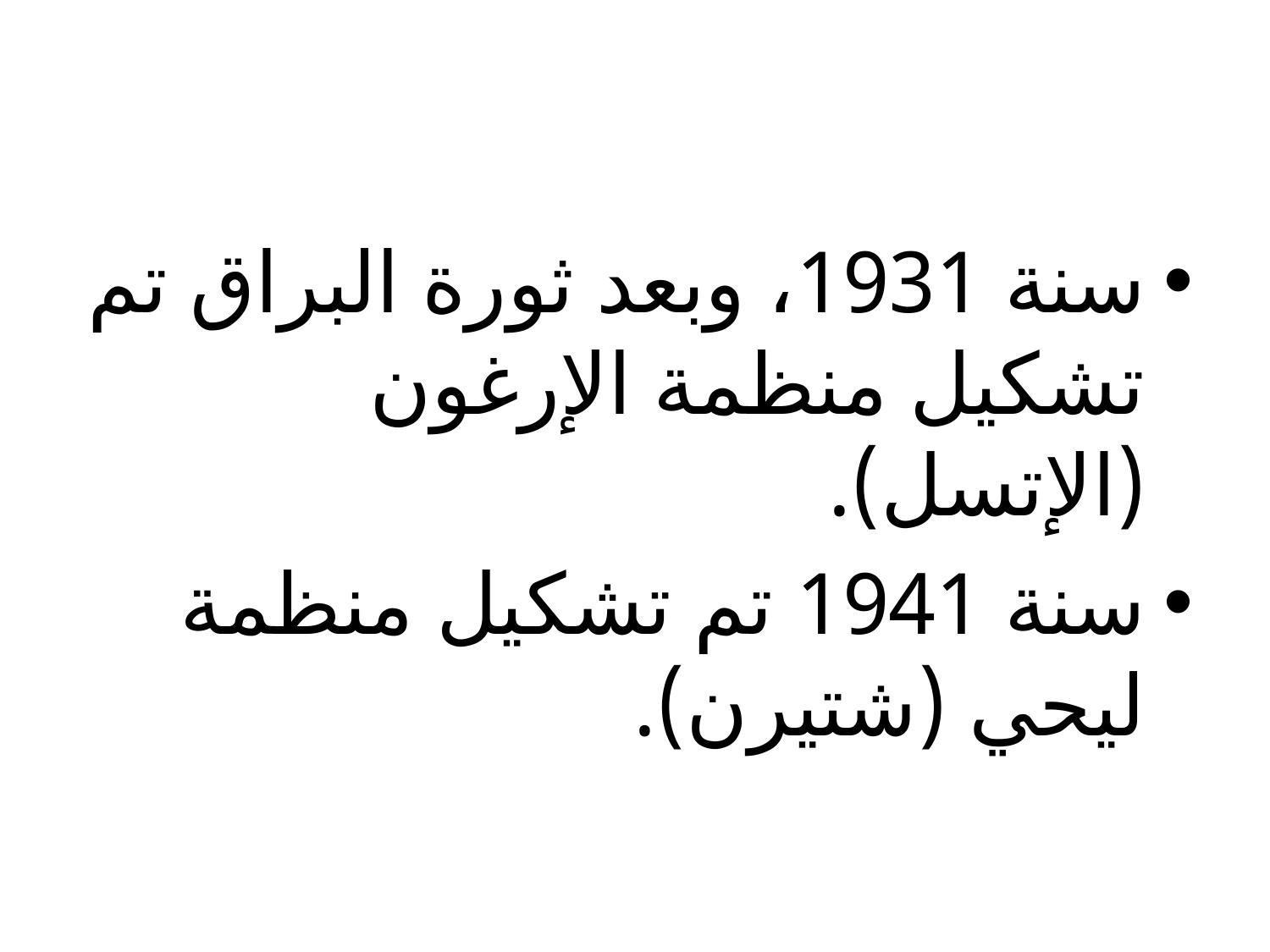

#
سنة 1931، وبعد ثورة البراق تم تشكيل منظمة الإرغون (الإتسل).
سنة 1941 تم تشكيل منظمة ليحي (شتيرن).